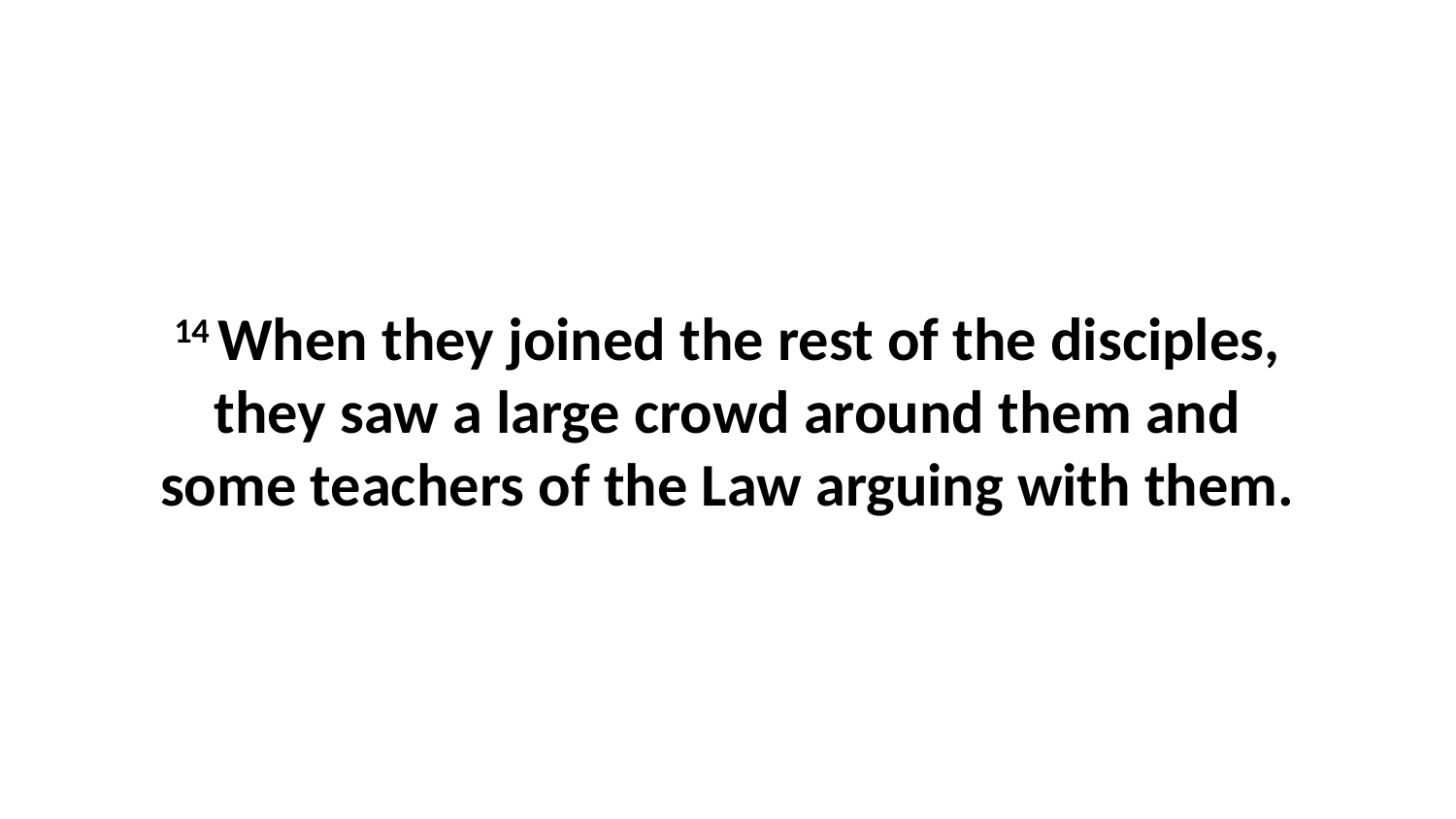

14 When they joined the rest of the disciples, they saw a large crowd around them and some teachers of the Law arguing with them.